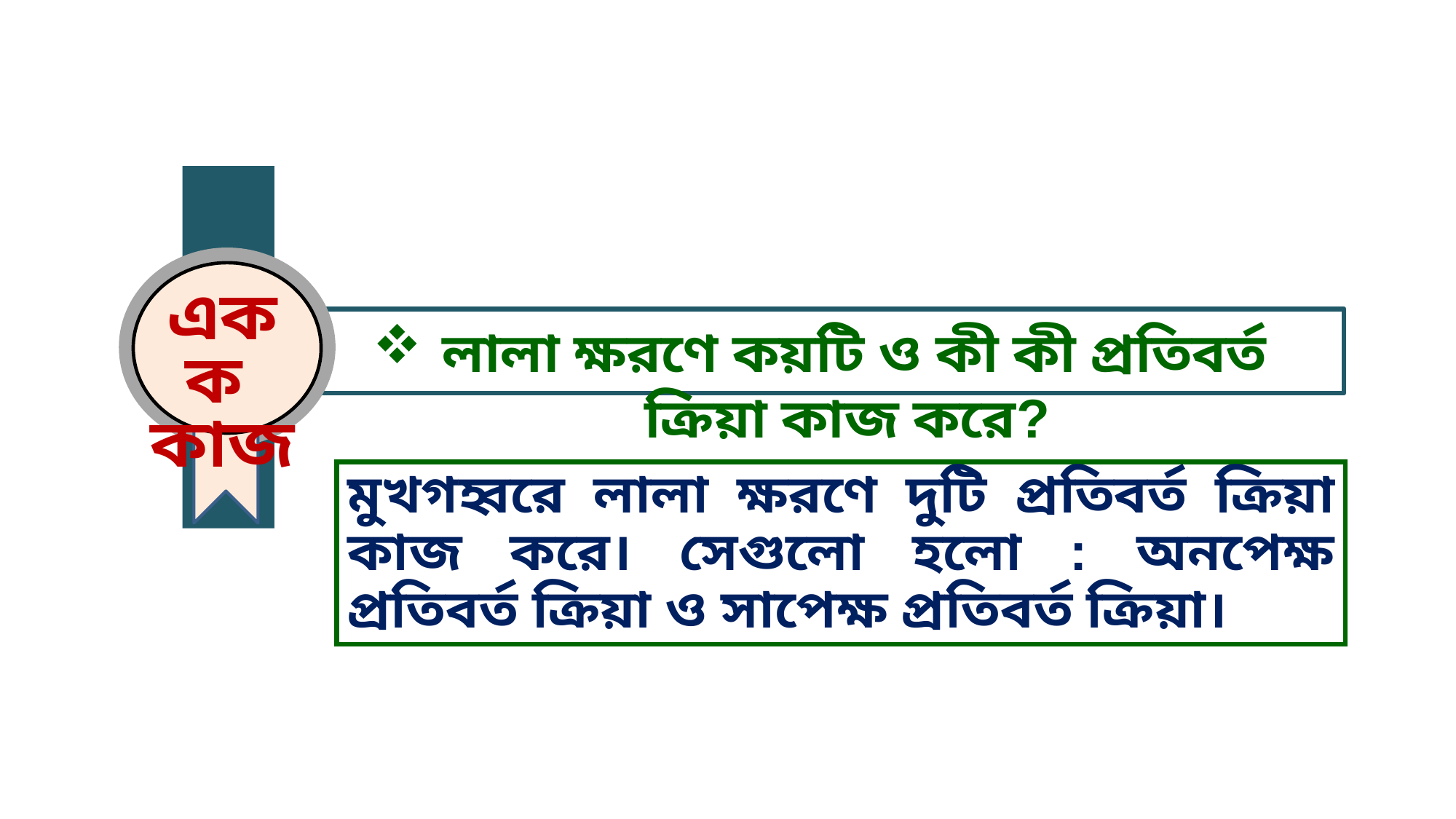

একক
কাজ

 লালা ক্ষরণে কয়টি ও কী কী প্রতিবর্ত ক্রিয়া কাজ করে?

মুখগহ্বরে লালা ক্ষরণে দুটি প্রতিবর্ত ক্রিয়া কাজ করে। সেগুলো হলো : অনপেক্ষ প্রতিবর্ত ক্রিয়া ও সাপেক্ষ প্রতিবর্ত ক্রিয়া।